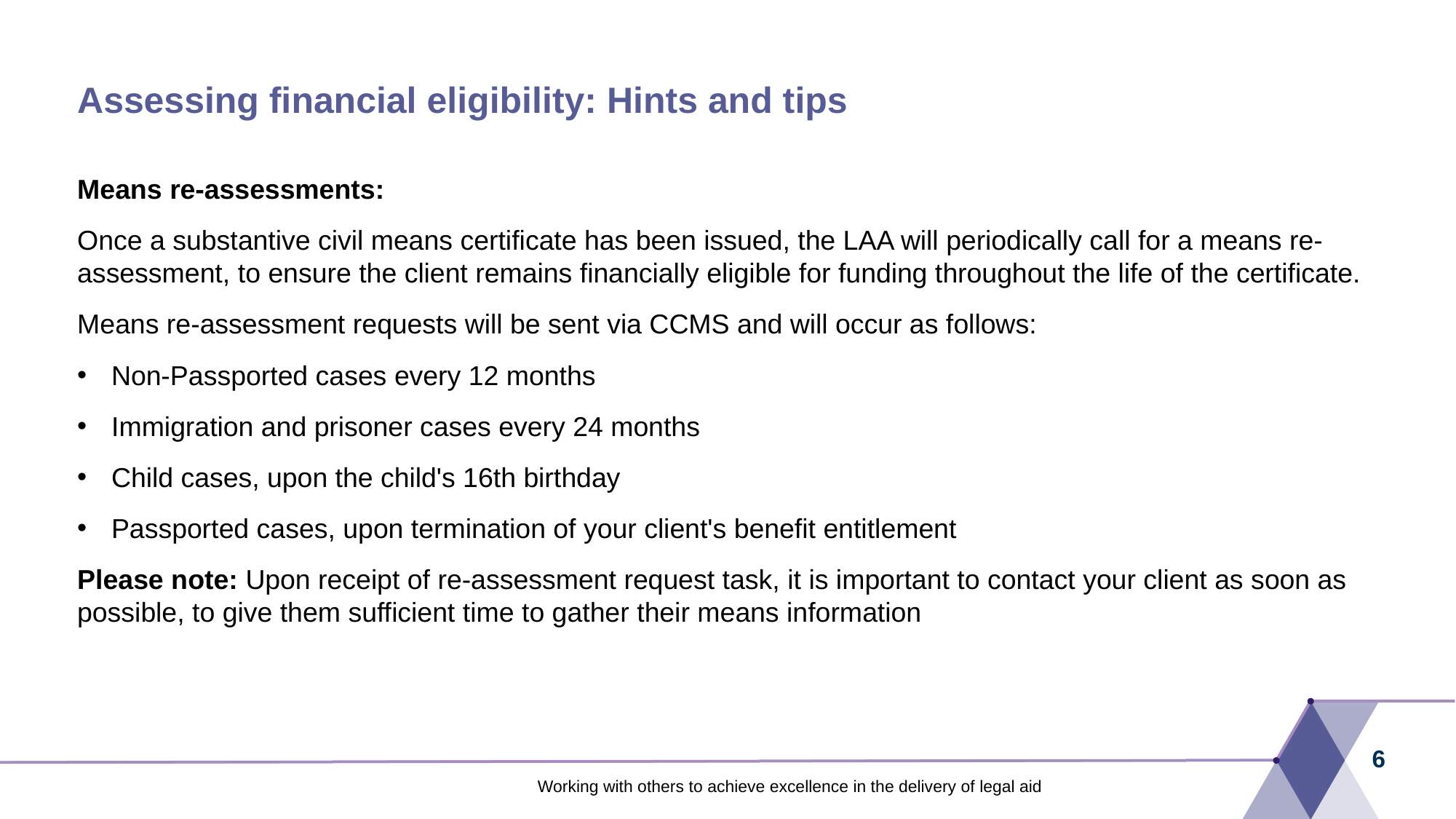

# Assessing financial eligibility: Hints and tips
Means re-assessments:
Once a substantive civil means certificate has been issued, the LAA will periodically call for a means re-assessment, to ensure the client remains financially eligible for funding throughout the life of the certificate.
Means re-assessment requests will be sent via CCMS and will occur as follows:
Non-Passported cases every 12 months
Immigration and prisoner cases every 24 months
Child cases, upon the child's 16th birthday
Passported cases, upon termination of your client's benefit entitlement
Please note: Upon receipt of re-assessment request task, it is important to contact your client as soon as possible, to give them sufficient time to gather their means information
6
Working with others to achieve excellence in the delivery of legal aid